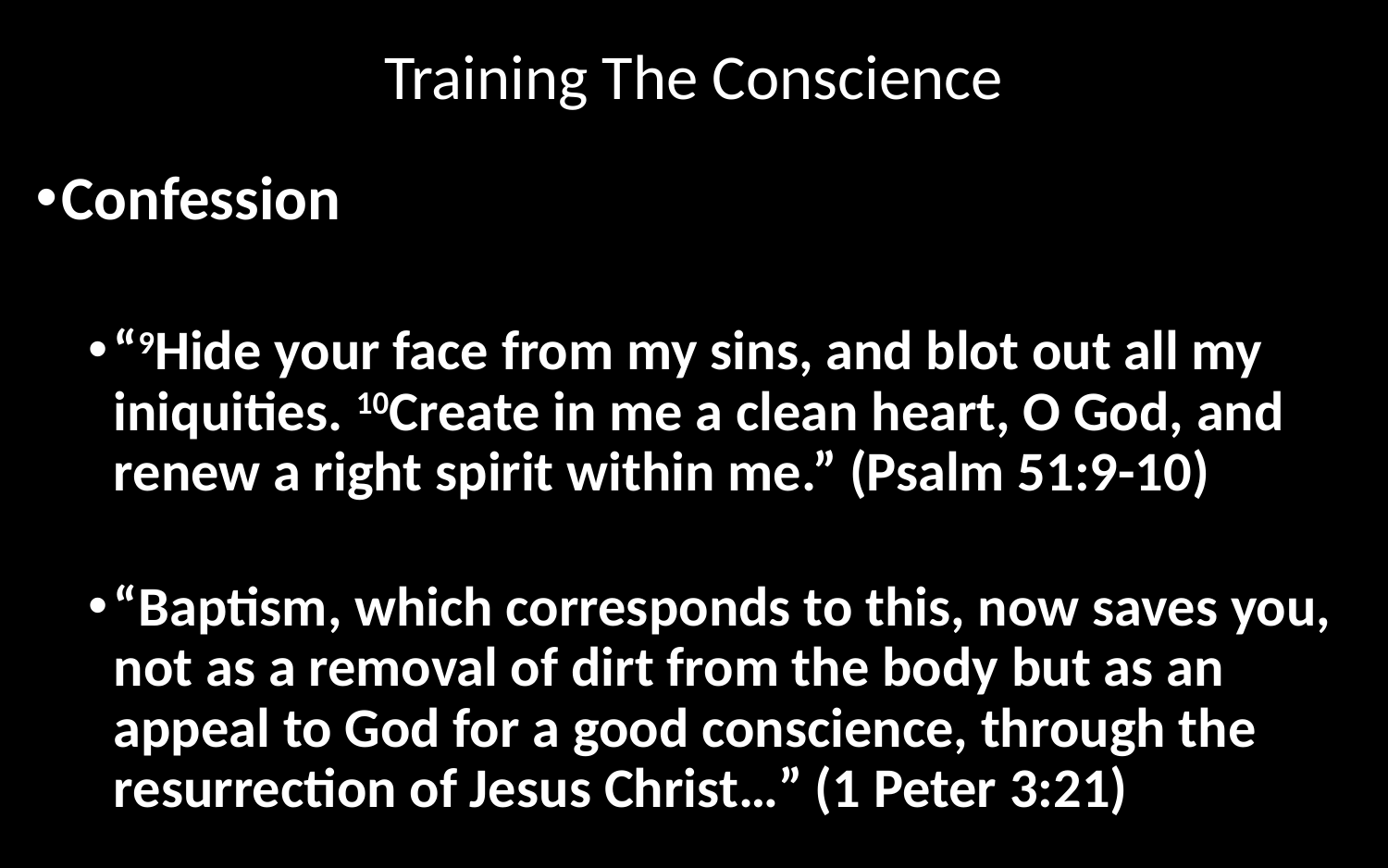

# Training The Conscience
Confession

“9Hide your face from my sins, and blot out all my iniquities. 10Create in me a clean heart, O God, and renew a right spirit within me.” (Psalm 51:9-10)

“Baptism, which corresponds to this, now saves you, not as a removal of dirt from the body but as an appeal to God for a good conscience, through the resurrection of Jesus Christ…” (1 Peter 3:21)